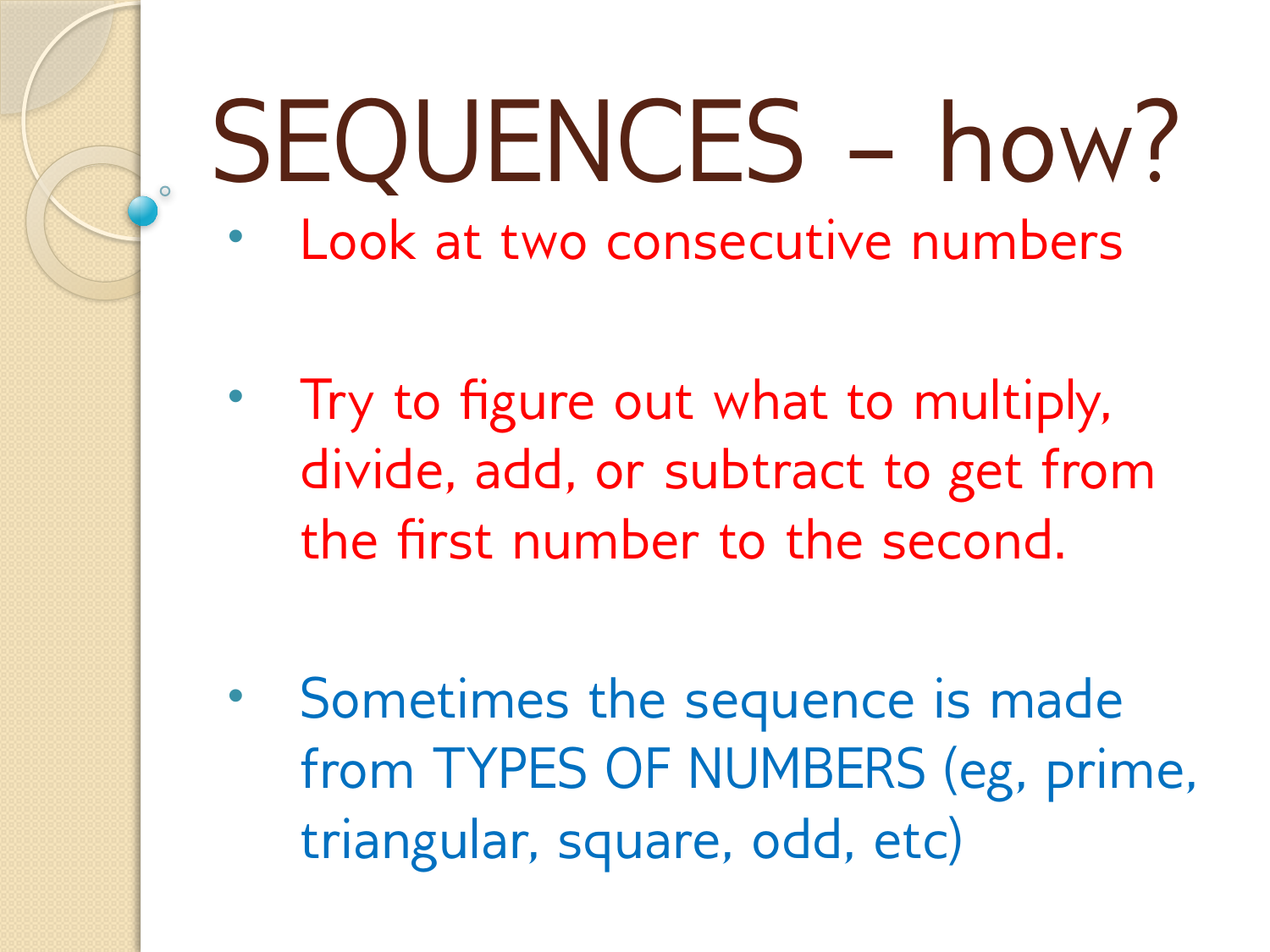

# SEQUENCES – how?
Look at two consecutive numbers

Try to figure out what to multiply, divide, add, or subtract to get from the first number to the second.

Sometimes the sequence is made from TYPES OF NUMBERS (eg, prime, triangular, square, odd, etc)